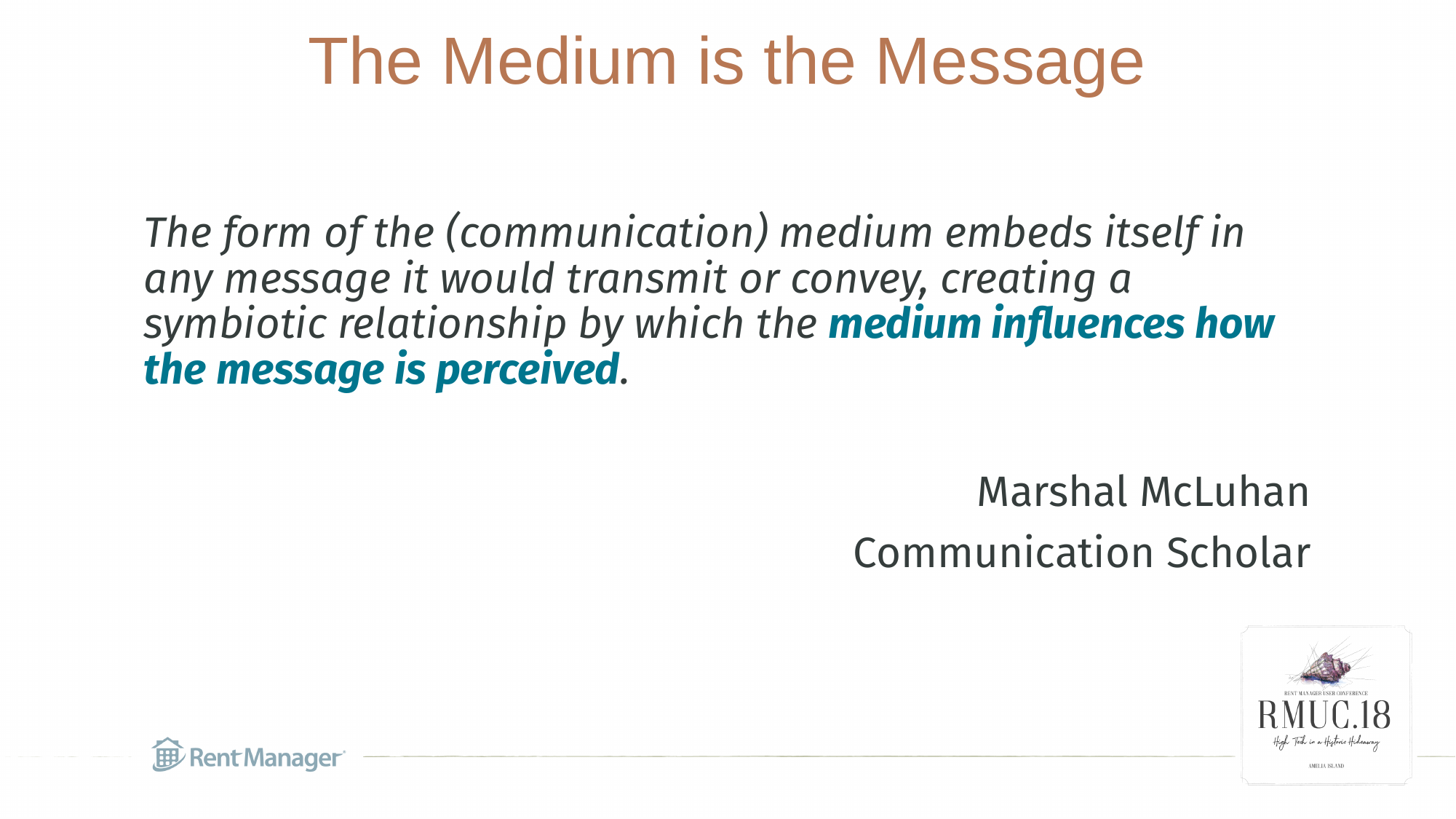

The Medium is the Message
The form of the (communication) medium embeds itself in any message it would transmit or convey, creating a symbiotic relationship by which the medium influences how the message is perceived.

Marshal McLuhan
Communication Scholar